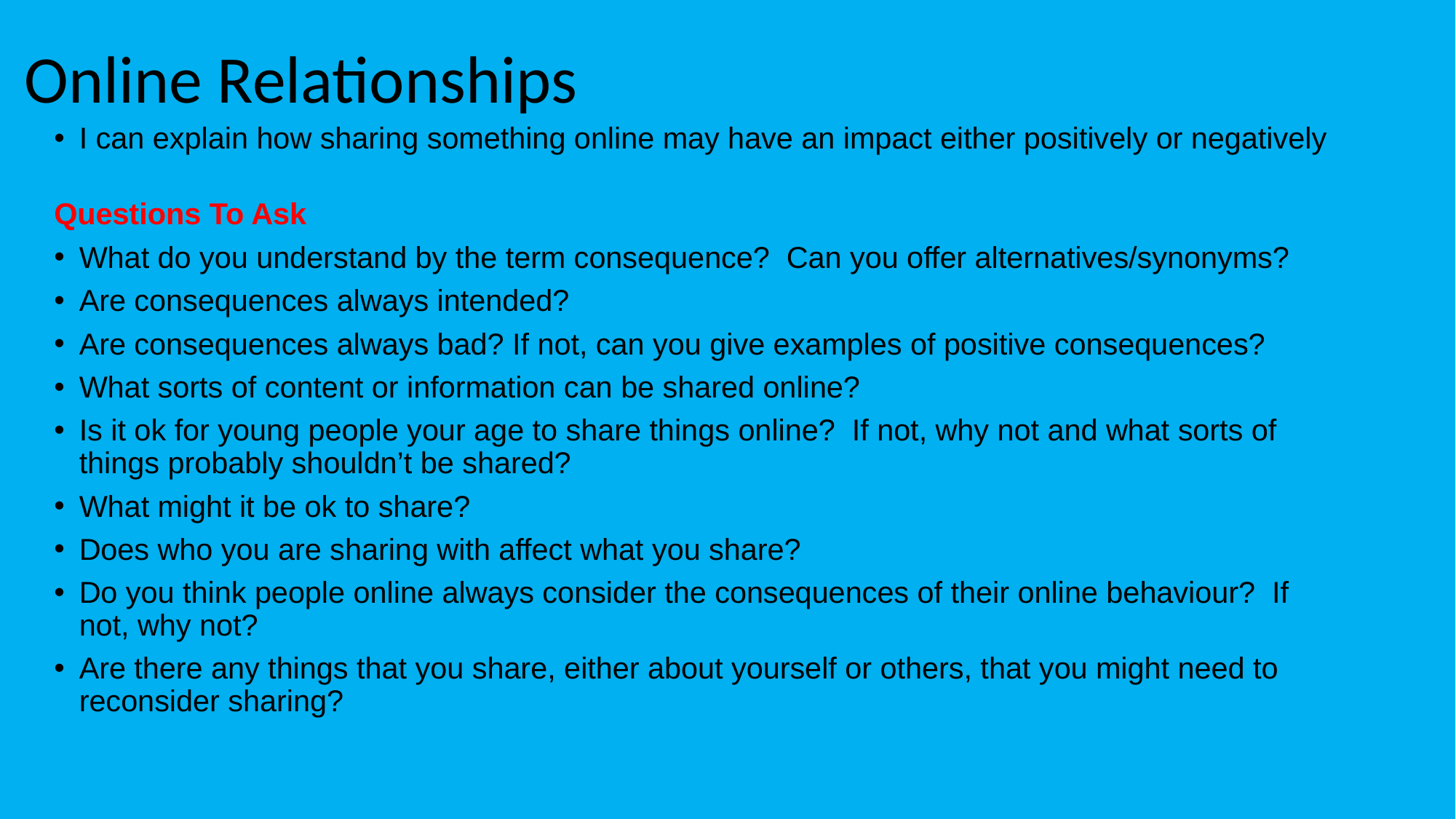

# Online Relationships
I can explain how sharing something online may have an impact either positively or negatively
Questions To Ask
What do you understand by the term consequence?  Can you offer alternatives/synonyms?
Are consequences always intended?
Are consequences always bad? If not, can you give examples of positive consequences?
What sorts of content or information can be shared online?
Is it ok for young people your age to share things online?  If not, why not and what sorts of things probably shouldn’t be shared?
What might it be ok to share?
Does who you are sharing with affect what you share?
Do you think people online always consider the consequences of their online behaviour?  If not, why not?
Are there any things that you share, either about yourself or others, that you might need to reconsider sharing?